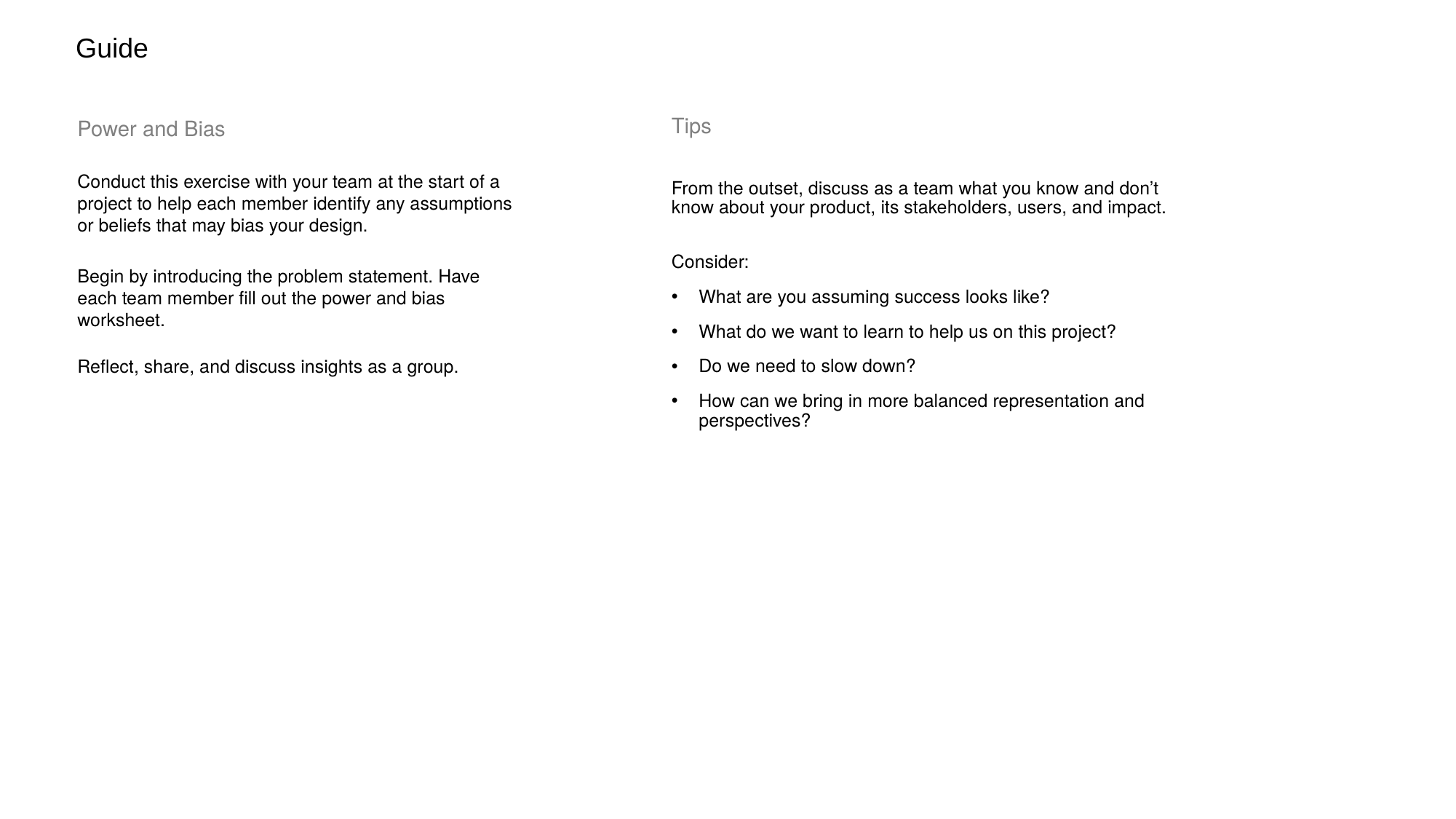

Guide
Power and Bias

Conduct this exercise with your team at the start of a project to help each member identify any assumptions or beliefs that may bias your design.

Begin by introducing the problem statement. Have each team member fill out the power and bias worksheet.
Reflect, share, and discuss insights as a group.

Tips
From the outset, discuss as a team what you know and don’t know about your product, its stakeholders, users, and impact.
Consider:
What are you assuming success looks like?
What do we want to learn to help us on this project?
Do we need to slow down?
How can we bring in more balanced representation and perspectives?